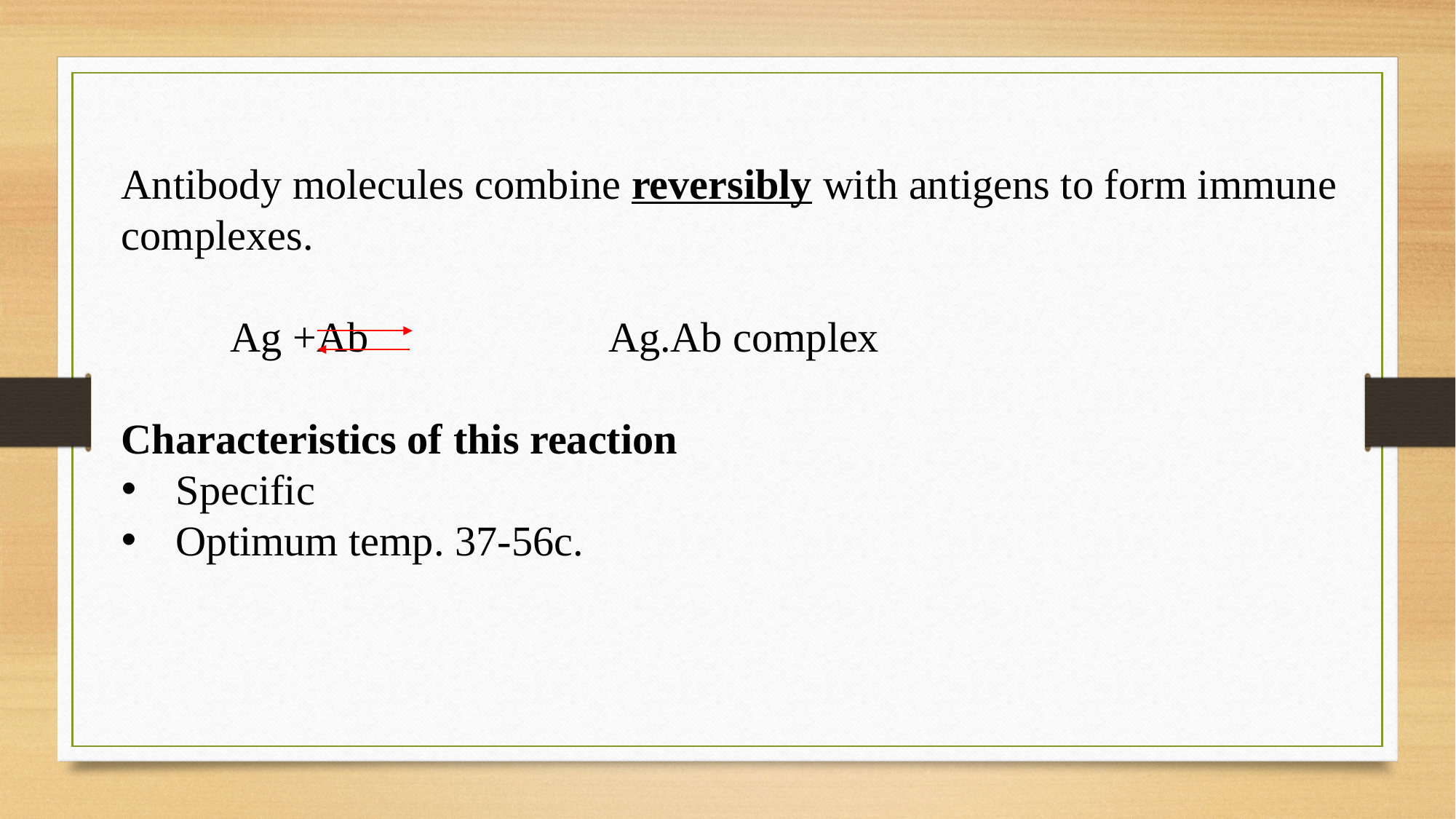

Antibody molecules combine reversibly with antigens to form immune complexes.

	Ag +Ab  		     Ag.Ab complex

Characteristics of this reaction
Specific
Optimum temp. 37-56c.